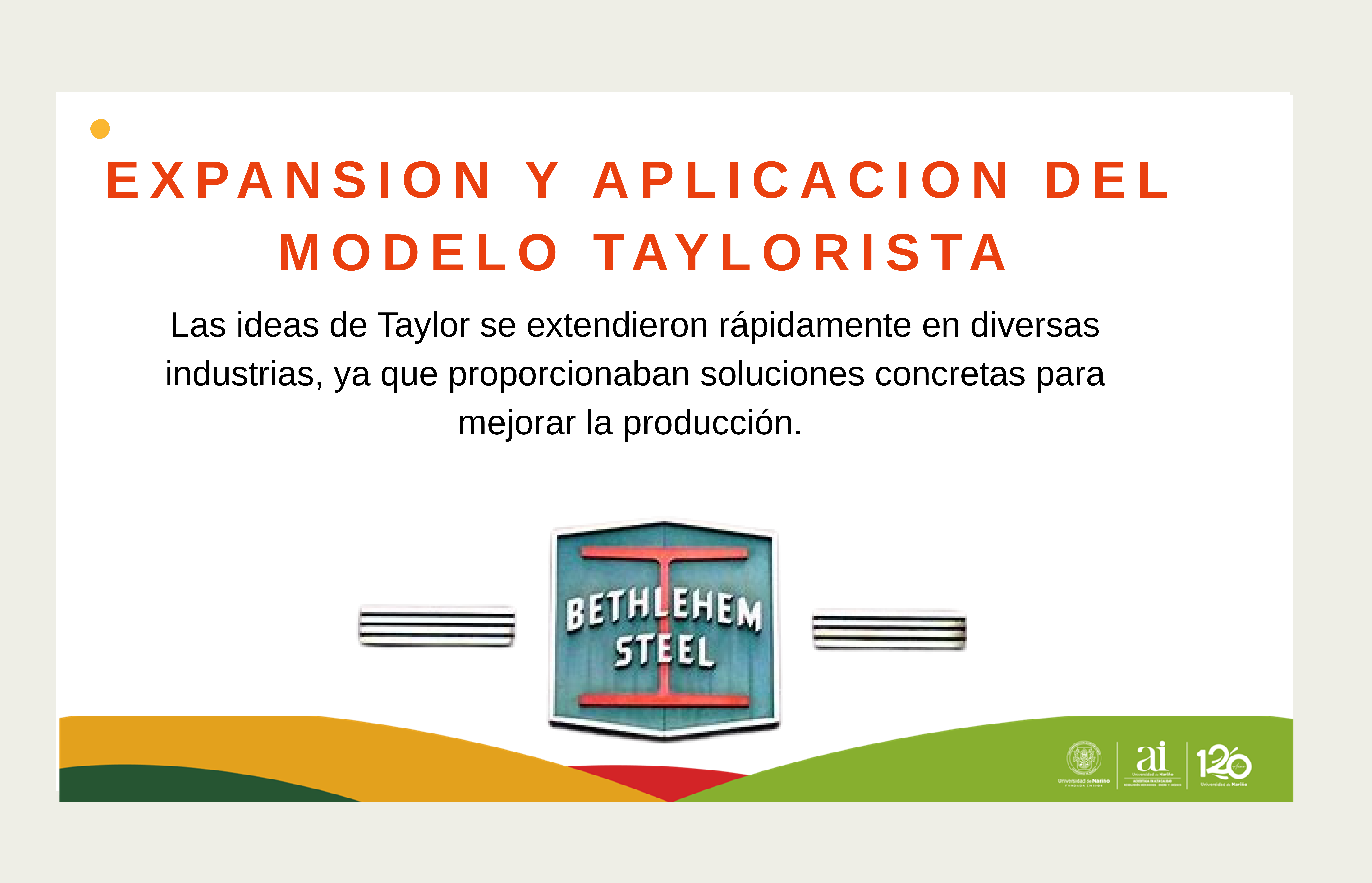

ORIGENES Y CONTEXTO HISTORICO
EXPANSION Y APLICACION DEL MODELO TAYLORISTA
Las ideas de Taylor se extendieron rápidamente en diversas industrias, ya que proporcionaban soluciones concretas para mejorar la producción.
La Administración Científica surge en el contexto de la Segunda Revolución Industrial, un período en el que las fábricas experimentaban un crecimiento acelerado debido a la mecanización y la producción en masa.